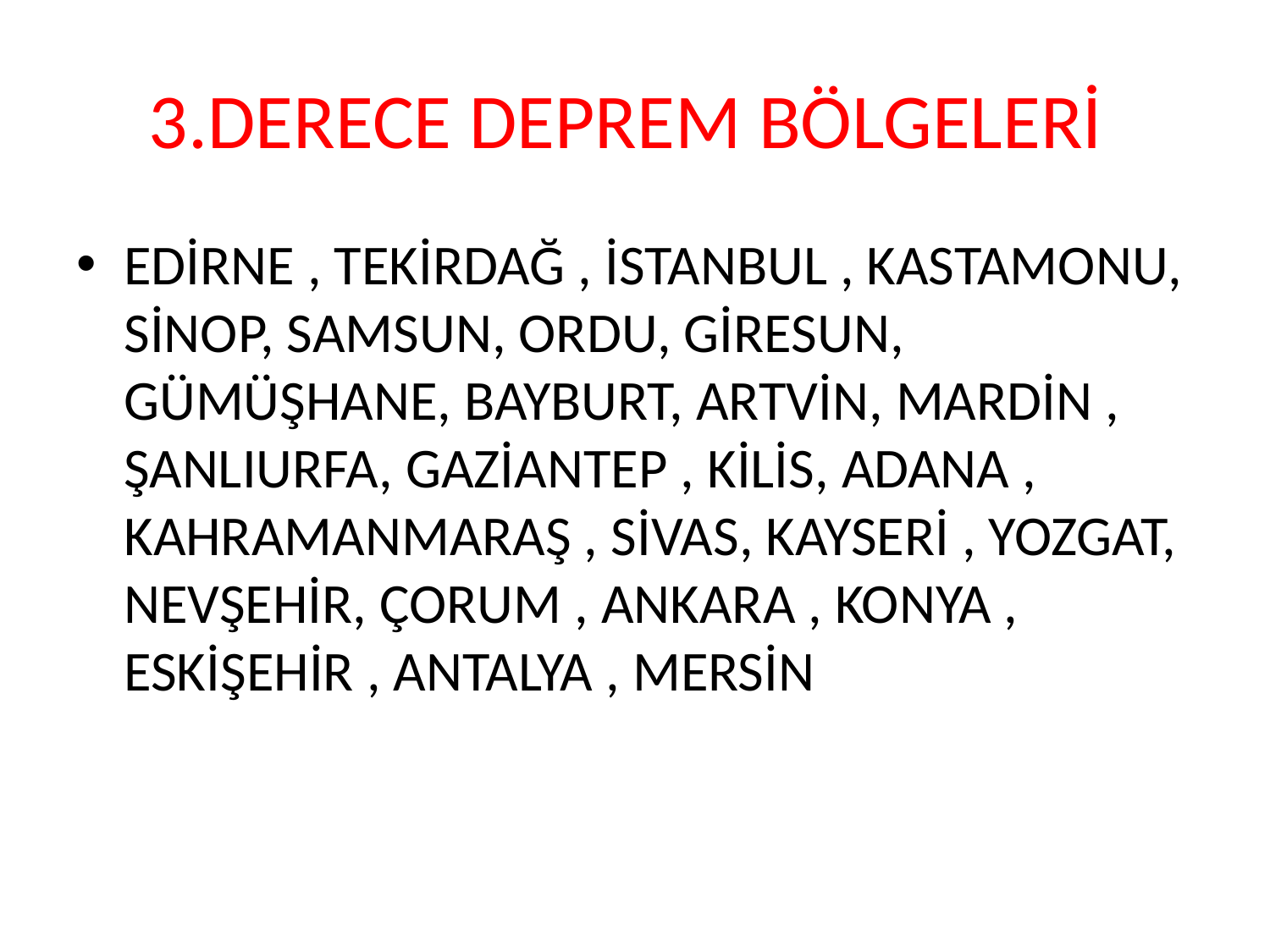

# 3.DERECE DEPREM BÖLGELERİ
EDİRNE , TEKİRDAĞ , İSTANBUL , KASTAMONU, SİNOP, SAMSUN, ORDU, GİRESUN, GÜMÜŞHANE, BAYBURT, ARTVİN, MARDİN , ŞANLIURFA, GAZİANTEP , KİLİS, ADANA , KAHRAMANMARAŞ , SİVAS, KAYSERİ , YOZGAT, NEVŞEHİR, ÇORUM , ANKARA , KONYA , ESKİŞEHİR , ANTALYA , MERSİN